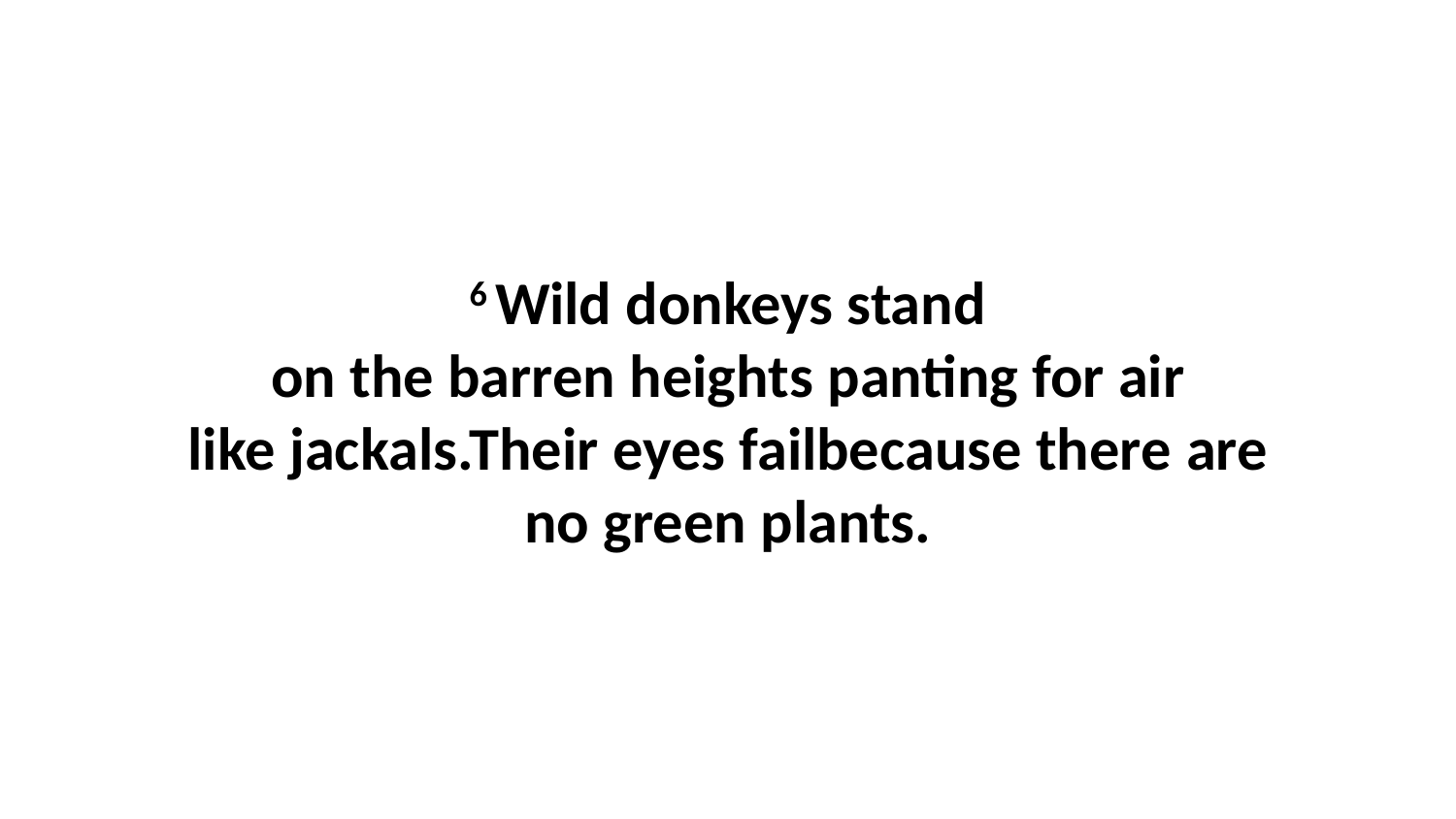

6 Wild donkeys stand on the barren heights panting for air like jackals.Their eyes failbecause there are no green plants.